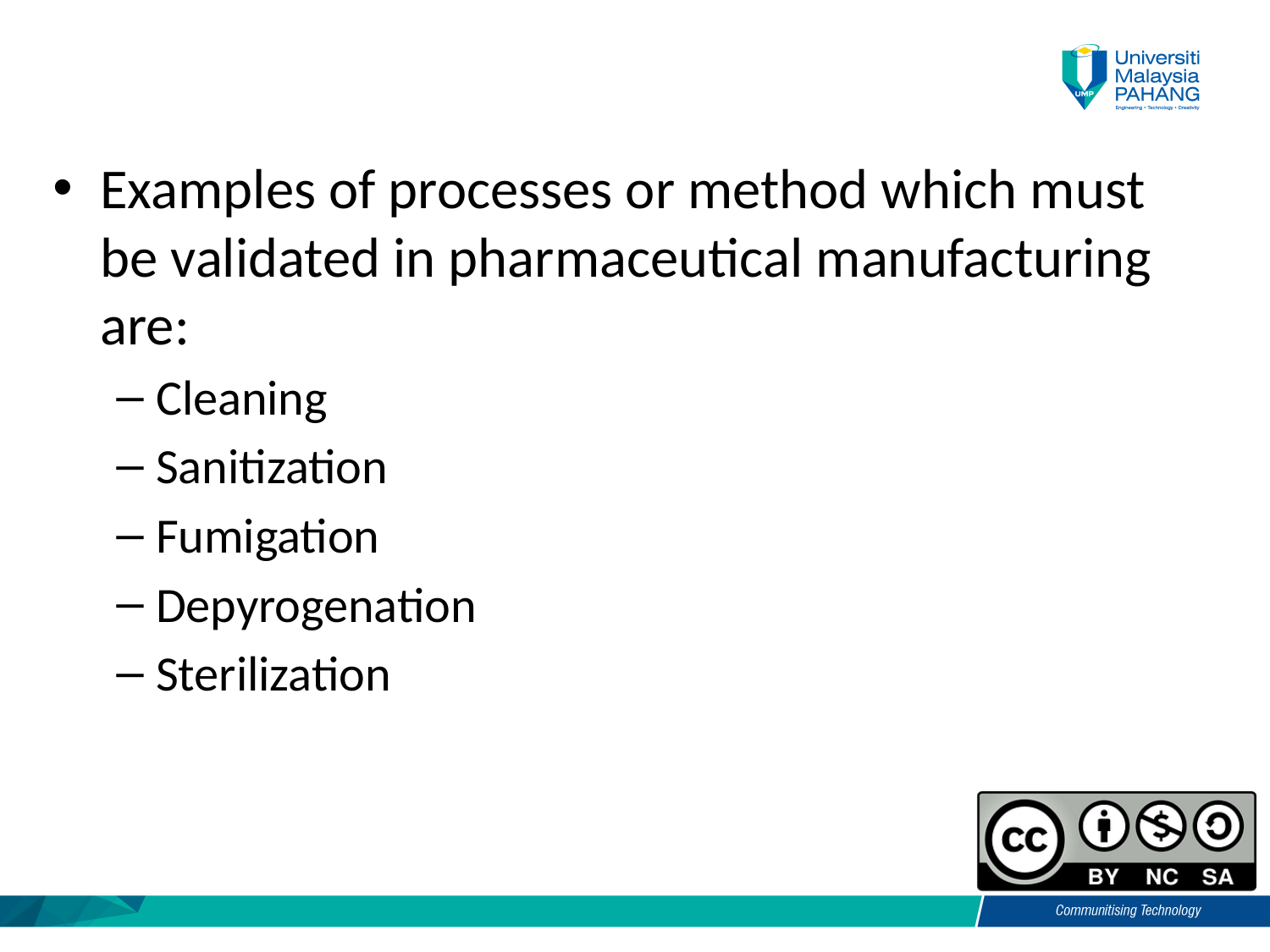

Examples of processes or method which must be validated in pharmaceutical manufacturing are:
Cleaning
Sanitization
Fumigation
Depyrogenation
Sterilization